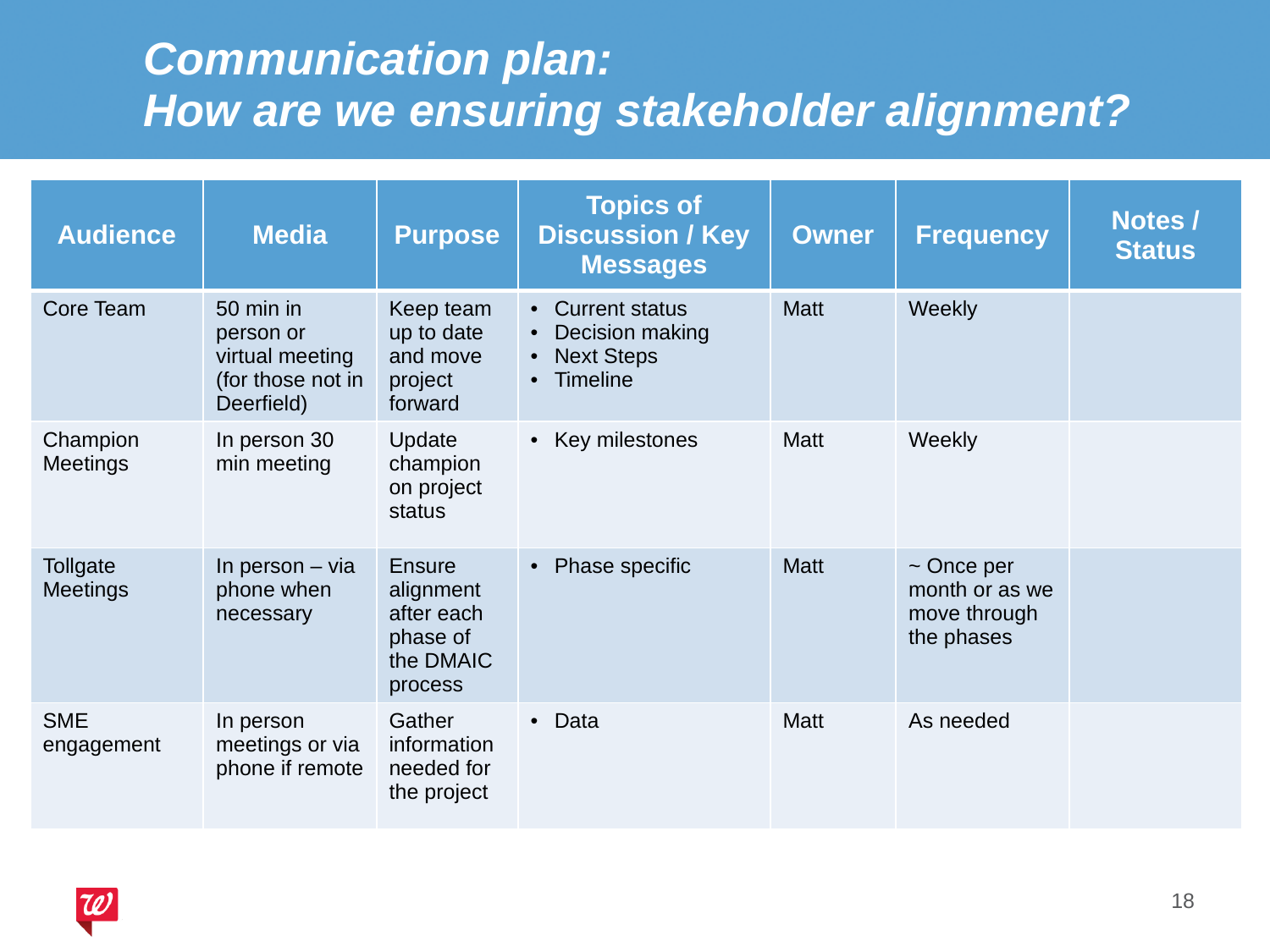

# Communication plan: How are we ensuring stakeholder alignment?
| Audience | Media | Purpose | Topics of Discussion / Key Messages | Owner | Frequency | Notes / Status |
| --- | --- | --- | --- | --- | --- | --- |
| Core Team | 50 min in person or virtual meeting (for those not in Deerfield) | Keep team up to date and move project forward | Current status Decision making Next Steps Timeline | Matt | Weekly |  |
| Champion Meetings | In person 30 min meeting | Update champion on project status | Key milestones | Matt | Weekly |  |
| Tollgate Meetings | In person – via phone when necessary | Ensure alignment after each phase of the DMAIC process | Phase specific | Matt | ~ Once per month or as we move through the phases |  |
| SME engagement | In person meetings or via phone if remote | Gather information needed for the project | Data | Matt | As needed |  |
18